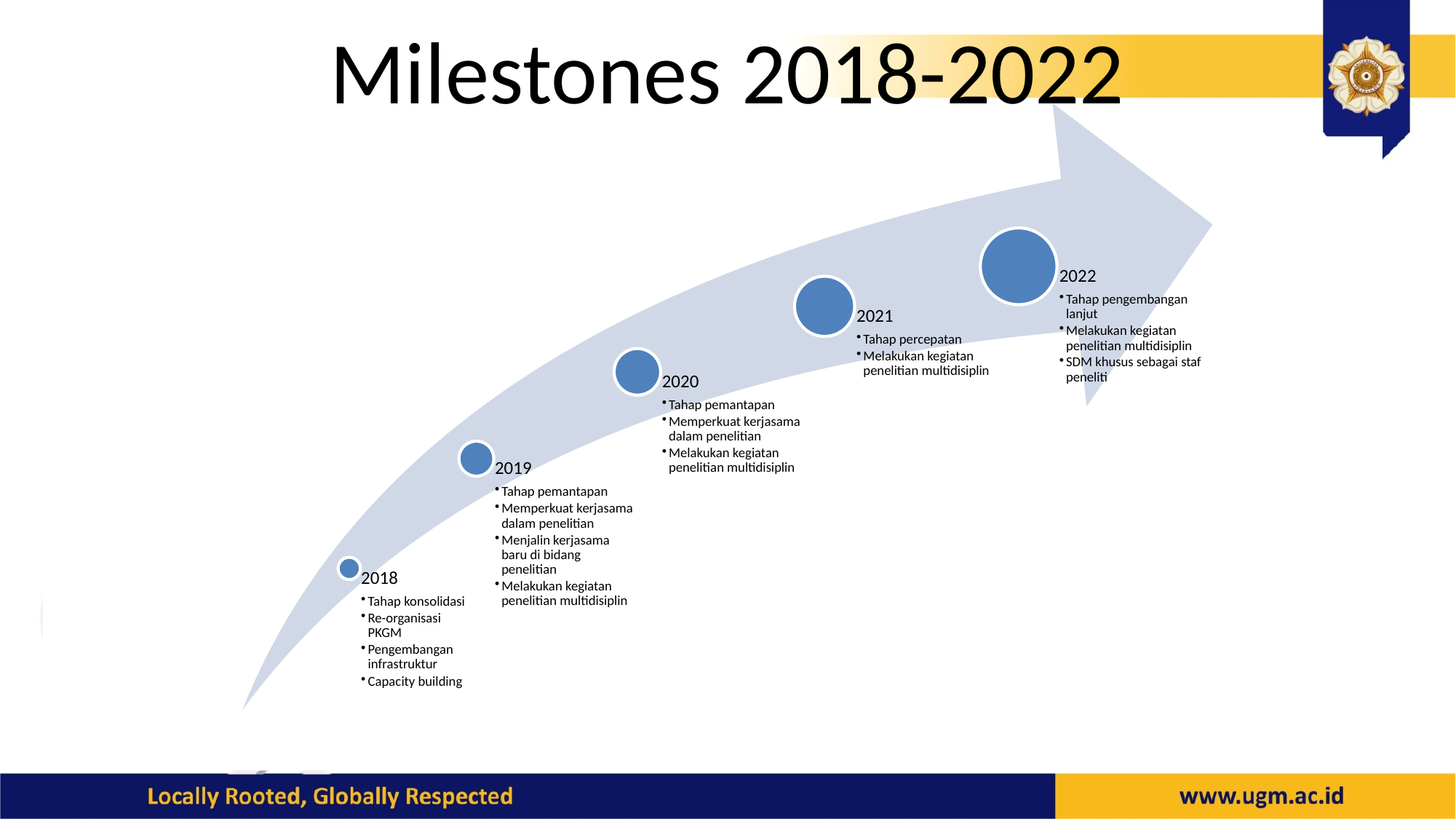

# Milestones 2018-2022
2018
Tahap konsolidasi
Re-organisasi PKGM
Pengembangan infrastruktur
Capacity building
2019
Tahap pemantapan
Memperkuat kerjasama dalam penelitian
Menjalin kerjasama baru di bidang penelitian
Melakukan kegiatan penelitian multidisiplin
2020
Tahap pemantapan
Memperkuat kerjasama dalam penelitian
Melakukan kegiatan penelitian multidisiplin
2021
Tahap percepatan
Melakukan kegiatan penelitian multidisiplin
2022
Tahap pengembangan lanjut
Melakukan kegiatan penelitian multidisiplin
SDM khusus sebagai staf peneliti